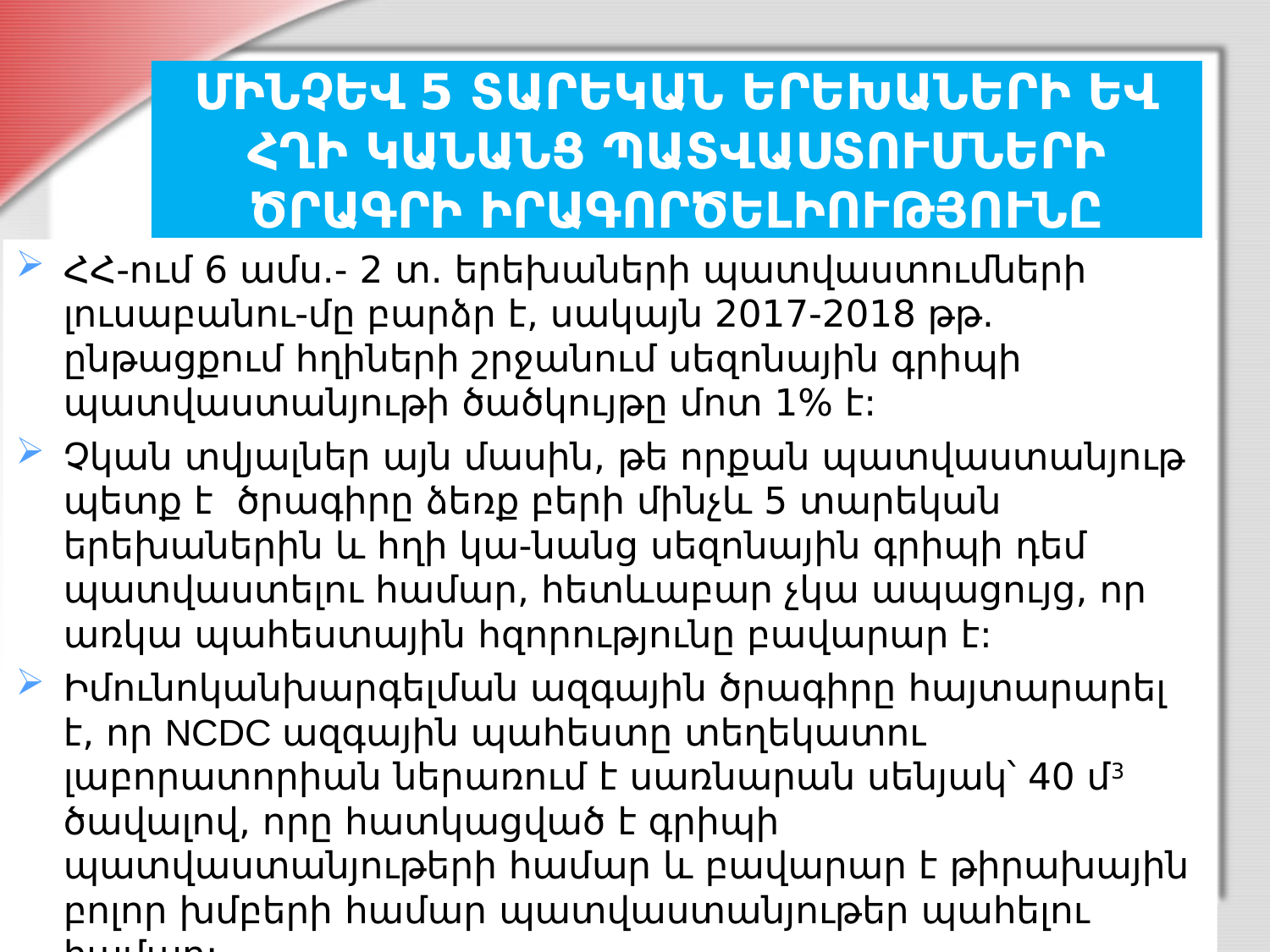

# ՄԻՆՉԵՎ 5 ՏԱՐԵԿԱՆ ԵՐԵԽԱՆԵՐԻ ԵՎ ՀՂԻ ԿԱՆԱՆՑ ՊԱՏՎԱՍՏՈՒՄՆԵՐԻ ԾՐԱԳՐԻ ԻՐԱԳՈՐԾԵԼԻՈՒԹՅՈՒՆԸ
ՀՀ-ում 6 ամս.- 2 տ. երեխաների պատվաստումների լուսաբանու-մը բարձր է, սակայն 2017-2018 թթ. ընթացքում հղիների շրջանում սեզոնային գրիպի պատվաստանյութի ծածկույթը մոտ 1% է:
Չկան տվյալներ այն մասին, թե որքան պատվաստանյութ պետք է  ծրագիրը ձեռք բերի մինչև 5 տարեկան երեխաներին և հղի կա-նանց սեզոնային գրիպի դեմ  պատվաստելու համար, հետևաբար չկա ապացույց, որ առկա պահեստային հզորությունը բավարար է:
Իմունոկանխարգելման ազգային ծրագիրը հայտարարել է, որ NCDC ազգային պահեստը տեղեկատու լաբորատորիան ներառում է սառնարան սենյակ՝ 40 մ3 ծավալով, որը հատկացված է գրիպի պատվաստանյութերի համար և բավարար է թիրախային բոլոր խմբերի համար պատվաստանյութեր պահելու համար:
Սեզոնային գրիպի պատվաստումը կներառվի սովորական պատվաստումների ցանկում, հետևաբար ոչ մի լրացուցիչ ֆինանսական կամ մարդկային ռեսուրս չի պահանջվի: